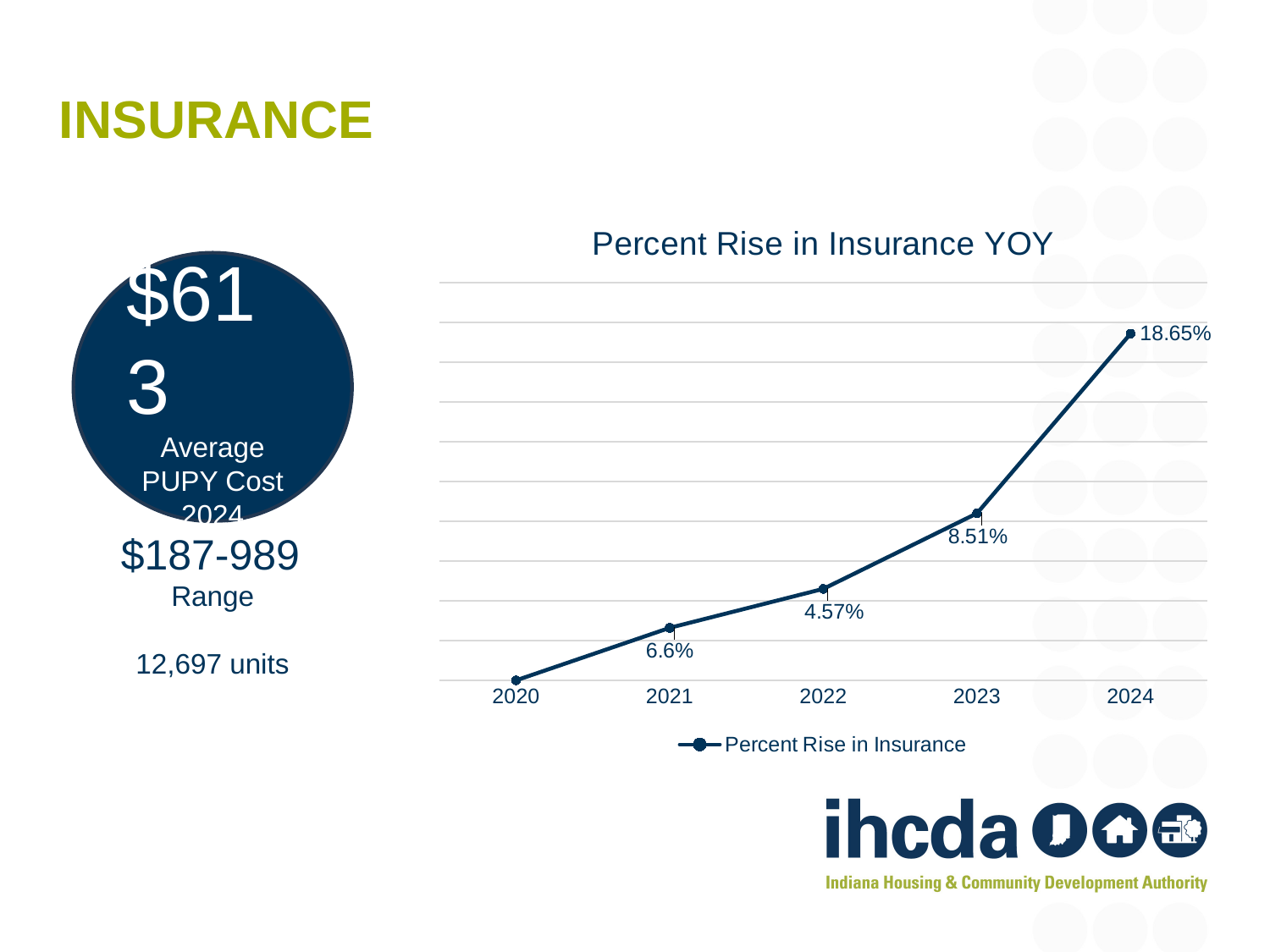

# insurance

### Chart: Percent Rise in Insurance YOY

| Category | Percent Rise in Insurance |
|---|---|
| 2020 | 0.0 |
| 2021 | 0.066 |
| 2022 | 0.115 |
| 2023 | 0.21 |
| 2024 | 0.436 |
$613
Average PUPY Cost 2024
$187-989
Range

12,697 units